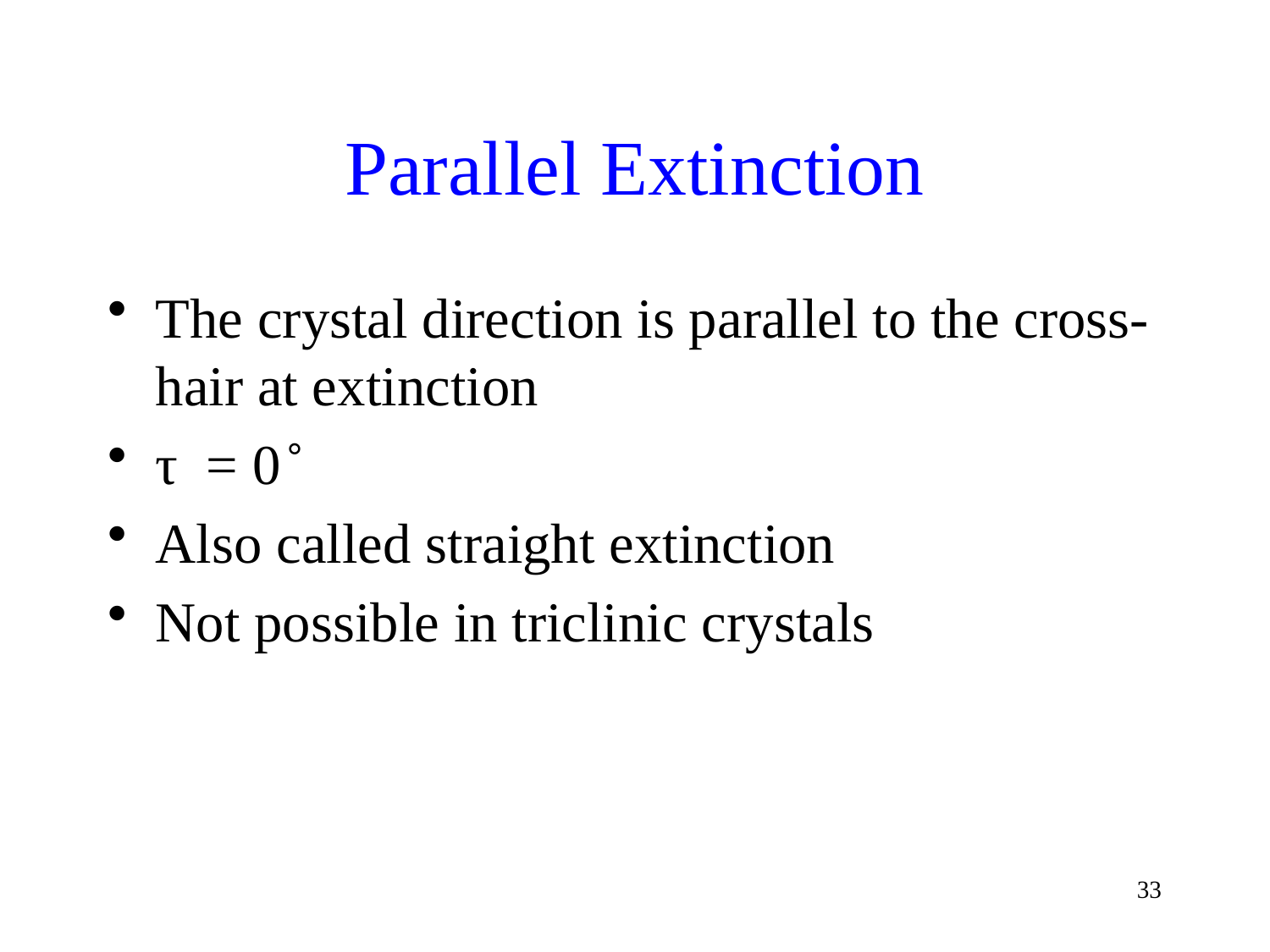

# Parallel Extinction
The crystal direction is parallel to the cross-hair at extinction
τ  = 0 ̊
Also called straight extinction
Not possible in triclinic crystals

33